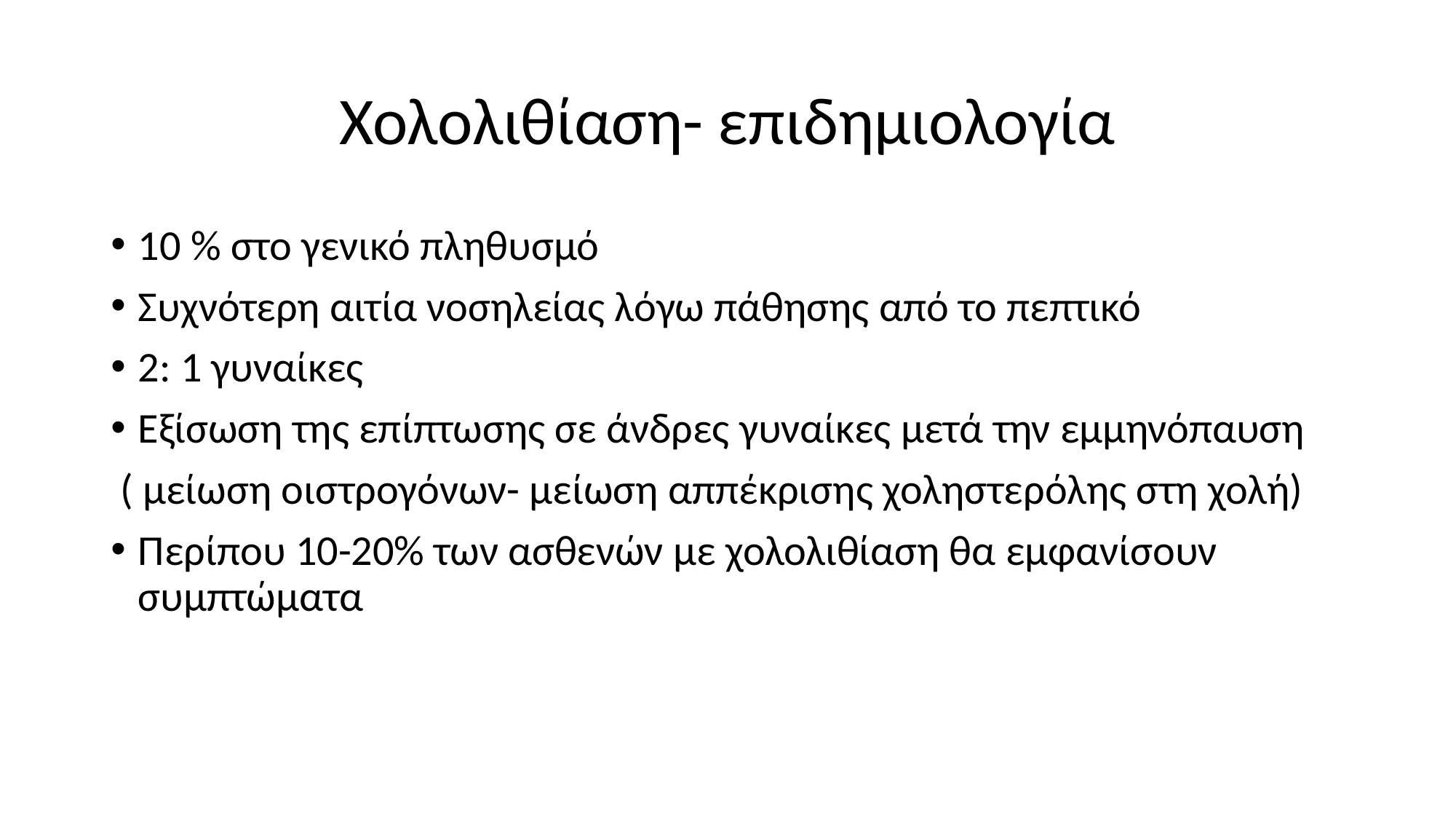

# Χολολιθίαση- επιδημιολογία
10 % στο γενικό πληθυσμό
Συχνότερη αιτία νοσηλείας λόγω πάθησης από το πεπτικό
2: 1 γυναίκες
Εξίσωση της επίπτωσης σε άνδρες γυναίκες μετά την εμμηνόπαυση
 ( μείωση οιστρογόνων- μείωση αππέκρισης χοληστερόλης στη χολή)
Περίπου 10-20% των ασθενών με χολολιθίαση θα εμφανίσουν συμπτώματα